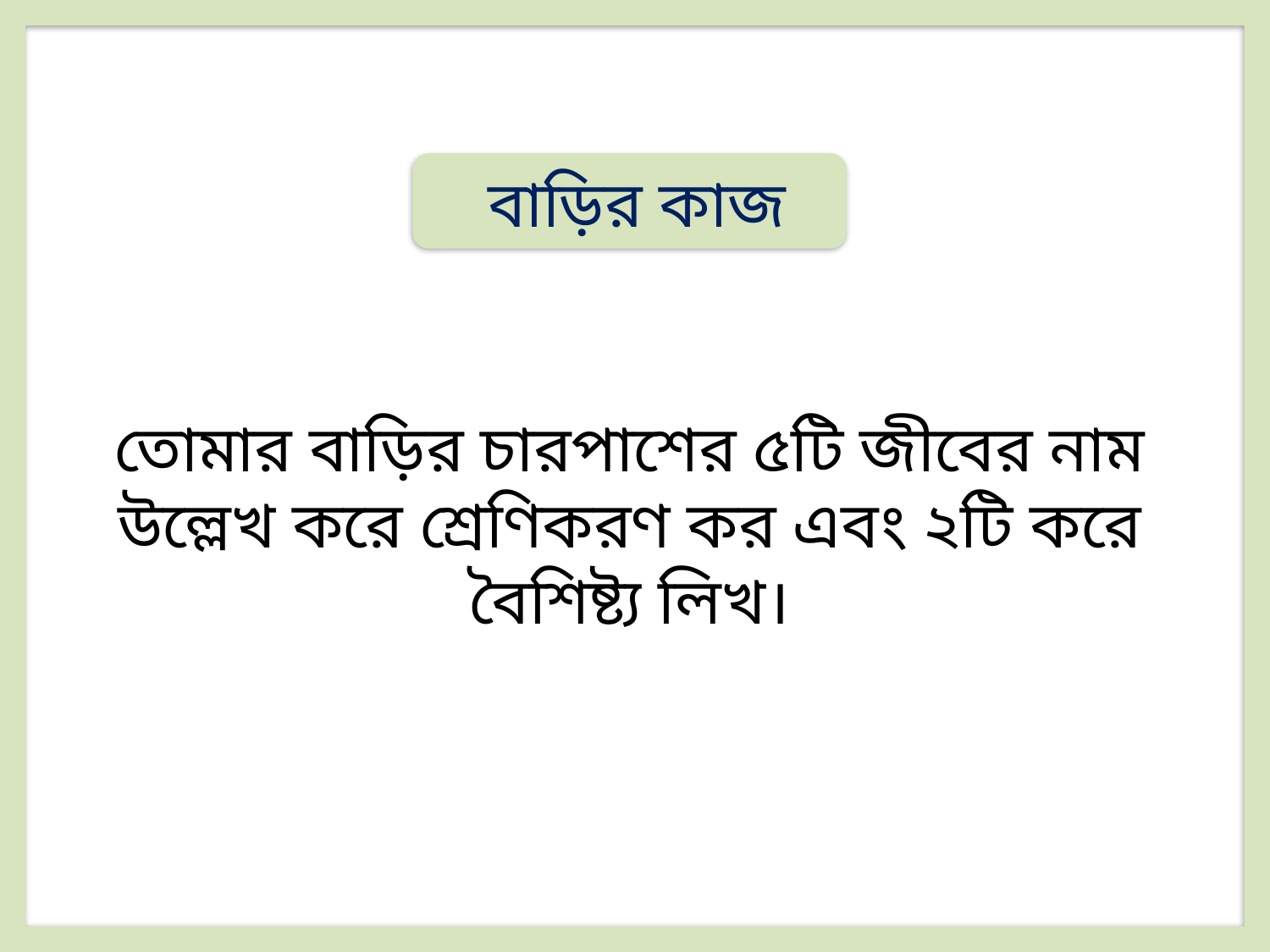

বাড়ির কাজ

তোমার বাড়ির চারপাশের ৫টি জীবের নাম উল্লেখ করে শ্রেণিকরণ কর এবং ২টি করে বৈশিষ্ট্য লিখ।